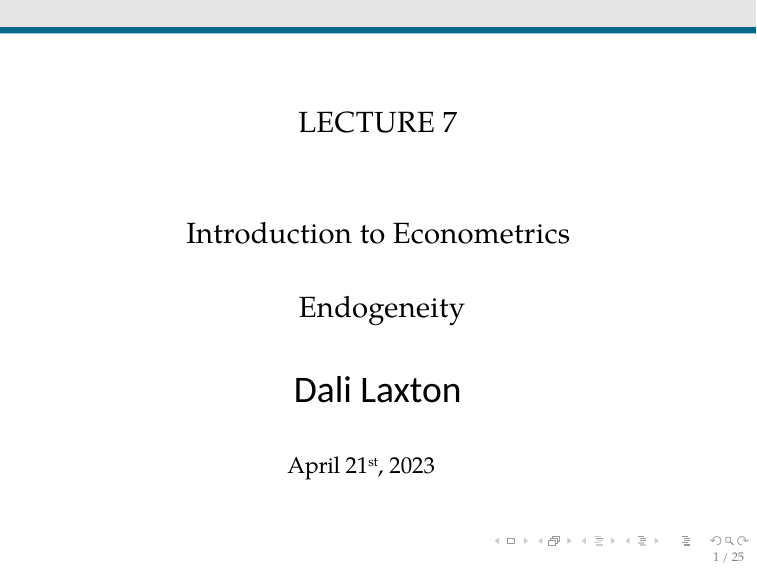

LECTURE 7

Introduction to Econometrics  Endogeneity
Dali Laxton
April 21st, 2023
1 / 25